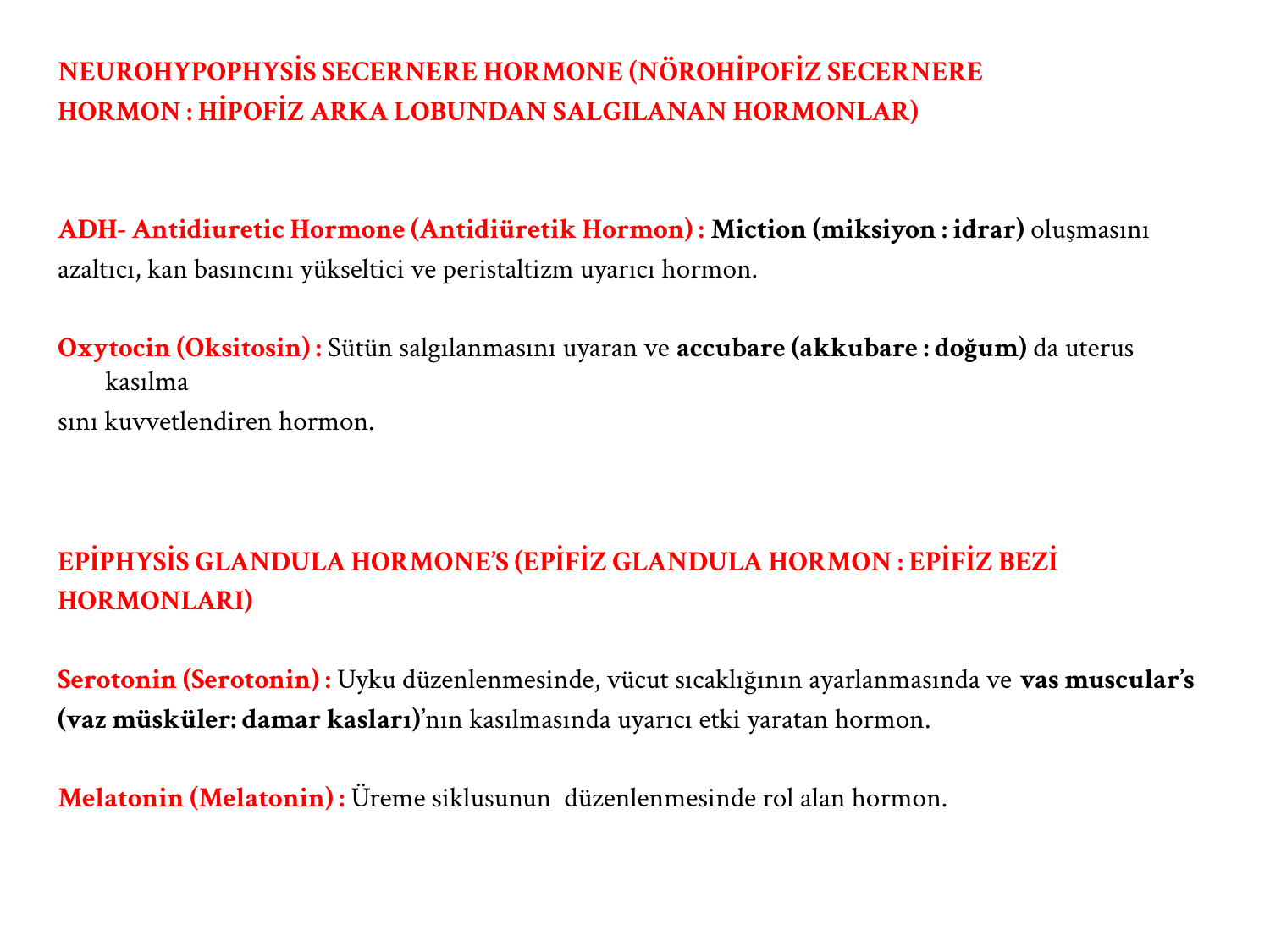

NEUROHYPOPHYSİS SECERNERE HORMONE (NÖROHİPOFİZ SECERNERE
HORMON : HİPOFİZ ARKA LOBUNDAN SALGILANAN HORMONLAR)

ADH- Antidiuretic Hormone (Antidiüretik Hormon) : Miction (miksiyon : idrar) oluşmasını
azaltıcı, kan basıncını yükseltici ve peristaltizm uyarıcı hormon.

Oxytocin (Oksitosin) : Sütün salgılanmasını uyaran ve accubare (akkubare : doğum) da uterus kasılma
sını kuvvetlendiren hormon.

EPİPHYSİS GLANDULA HORMONE’S (EPİFİZ GLANDULA HORMON : EPİFİZ BEZİ
HORMONLARI)

Serotonin (Serotonin) : Uyku düzenlenmesinde, vücut sıcaklığının ayarlanmasında ve vas muscular’s
(vaz müsküler: damar kasları)’nın kasılmasında uyarıcı etki yaratan hormon.

Melatonin (Melatonin) : Üreme siklusunun  düzenlenmesinde rol alan hormon.